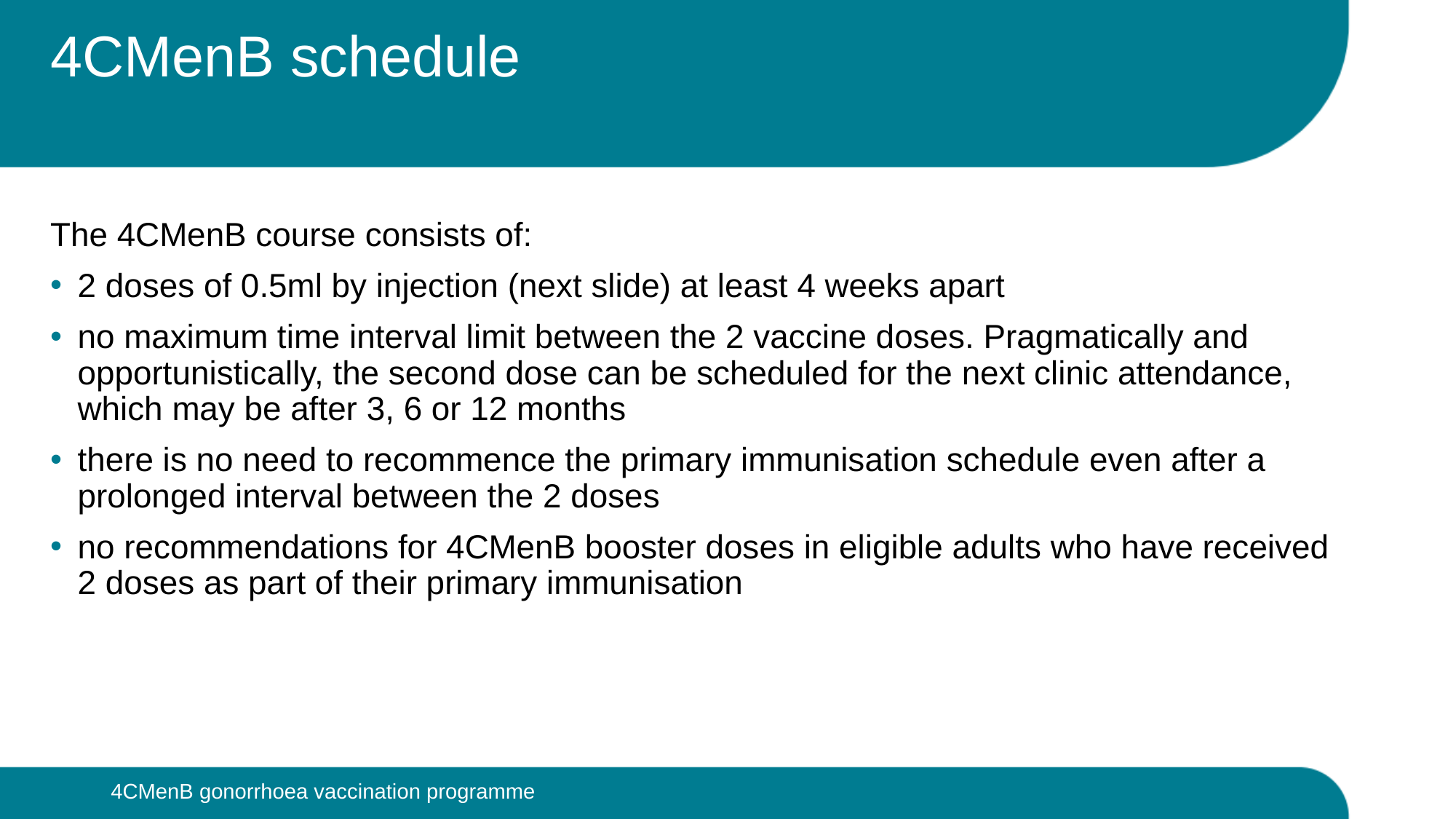

# 4CMenB schedule
The 4CMenB course consists of:
2 doses of 0.5ml by injection (next slide) at least 4 weeks apart
no maximum time interval limit between the 2 vaccine doses. Pragmatically and opportunistically, the second dose can be scheduled for the next clinic attendance, which may be after 3, 6 or 12 months
there is no need to recommence the primary immunisation schedule even after a prolonged interval between the 2 doses
no recommendations for 4CMenB booster doses in eligible adults who have received 2 doses as part of their primary immunisation
4CMenB gonorrhoea vaccination programme